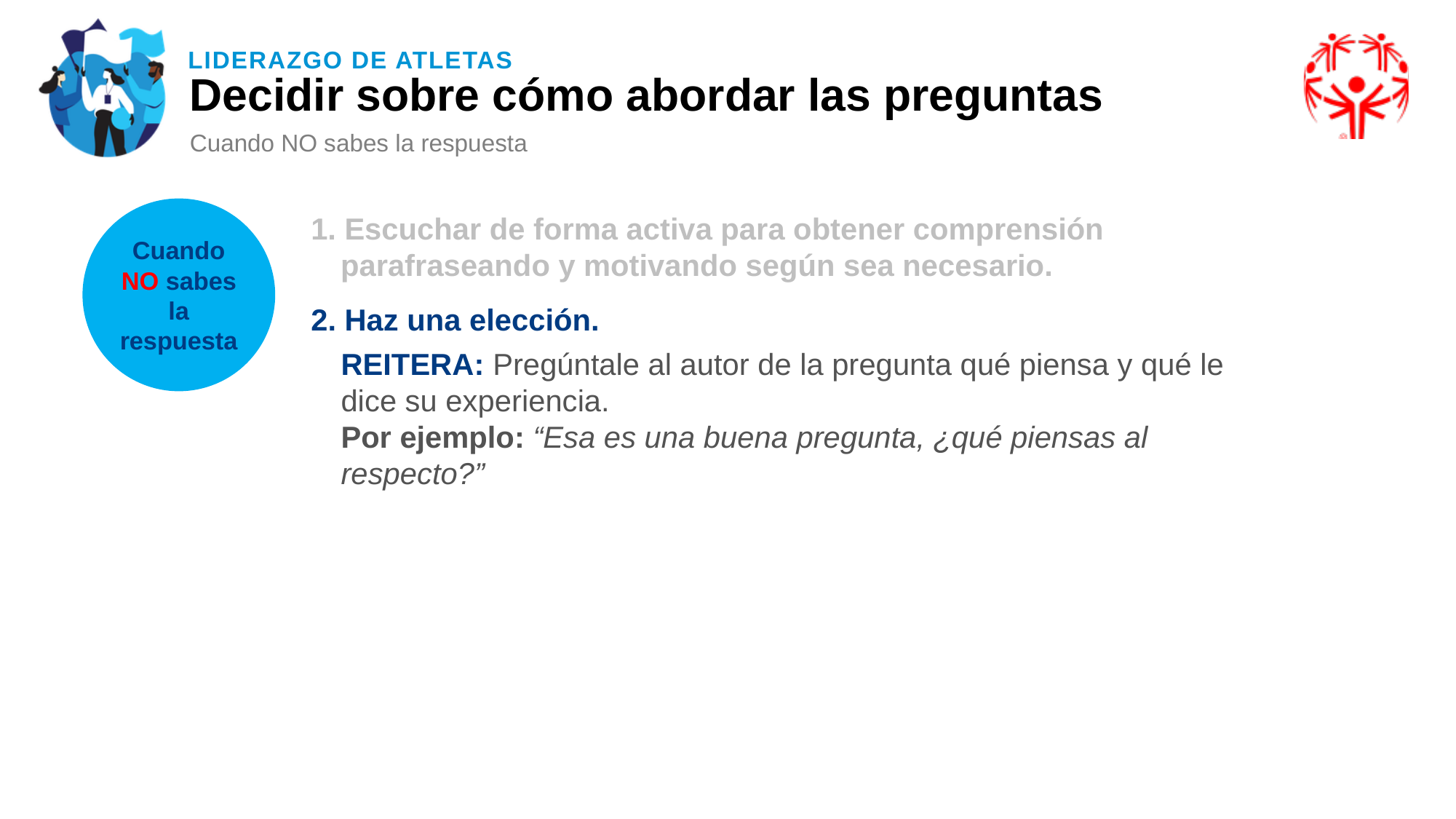

Decidir sobre cómo abordar las preguntas
Cuando NO sabes la respuesta

Cuando NO sabes la respuesta
1. Escuchar de forma activa para obtener comprensión parafraseando y motivando según sea necesario.
2. Haz una elección.
REITERA: Pregúntale al autor de la pregunta qué piensa y qué le dice su experiencia.
Por ejemplo: “Esa es una buena pregunta, ¿qué piensas al respecto?”